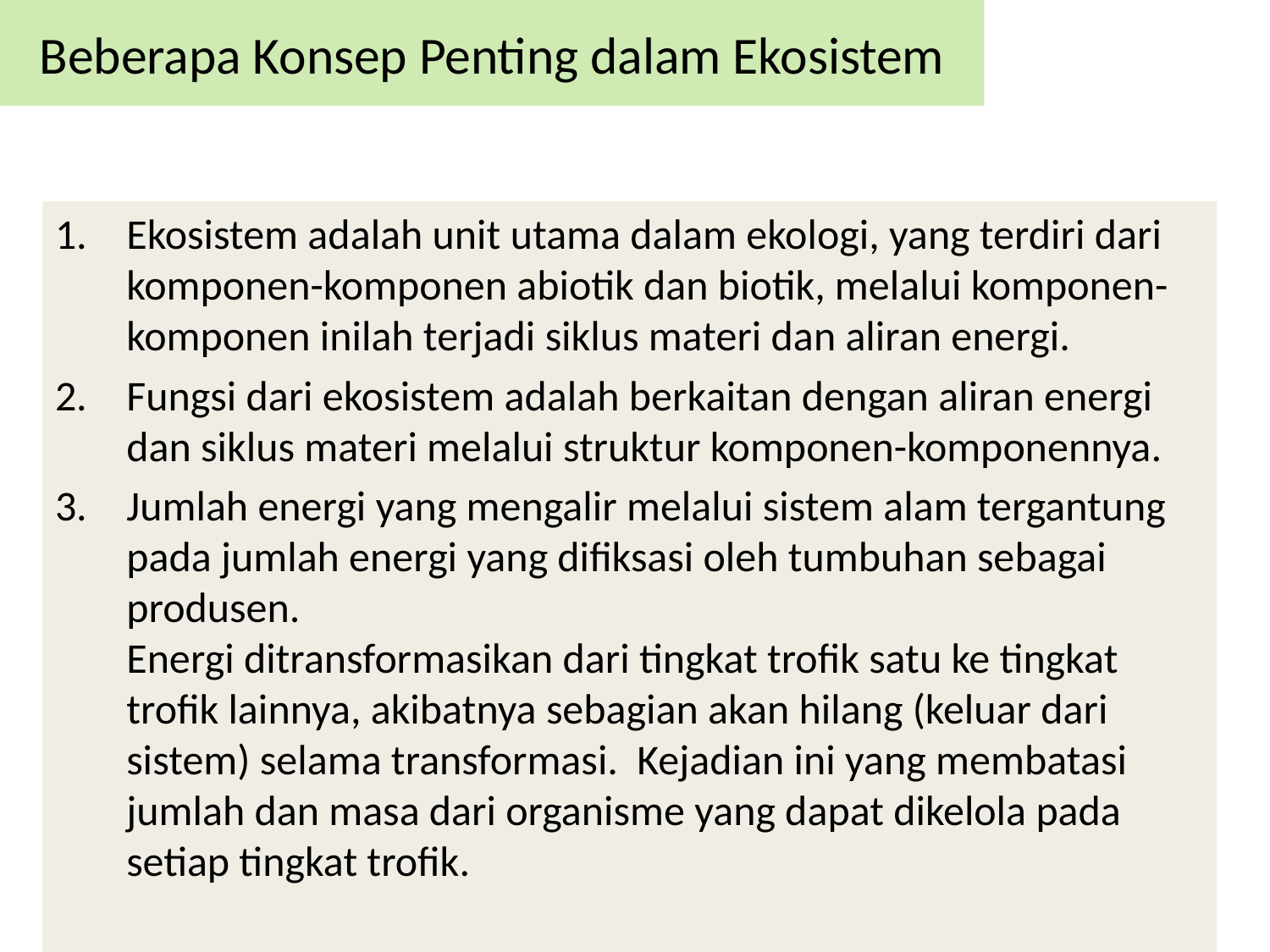

Beberapa Konsep Penting dalam Ekosistem
Ekosistem adalah unit utama dalam ekologi, yang terdiri dari komponen-komponen abiotik dan biotik, melalui komponen-komponen inilah terjadi siklus materi dan aliran energi.
Fungsi dari ekosistem adalah berkaitan dengan aliran energi dan siklus materi melalui struktur komponen-komponennya.
Jumlah energi yang mengalir melalui sistem alam tergantung pada jumlah energi yang difiksasi oleh tumbuhan sebagai produsen.
Energi ditransformasikan dari tingkat trofik satu ke tingkat trofik lainnya, akibatnya sebagian akan hilang (keluar dari sistem) selama transformasi.  Kejadian ini yang membatasi jumlah dan masa dari organisme yang dapat dikelola pada setiap tingkat trofik.